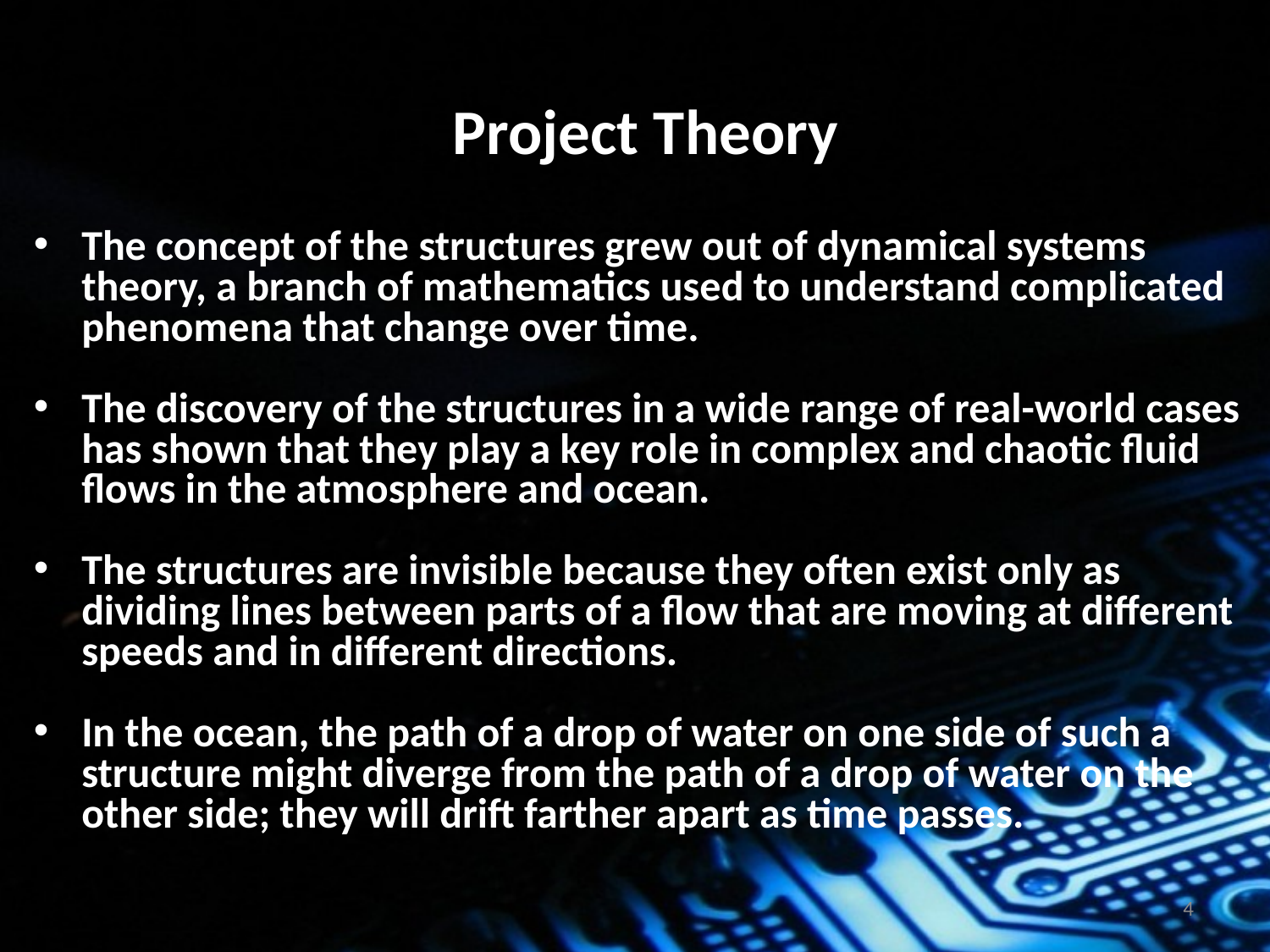

Project Theory

The concept of the structures grew out of dynamical systems theory, a branch of mathematics used to understand complicated phenomena that change over time.

The discovery of the structures in a wide range of real-world cases has shown that they play a key role in complex and chaotic fluid flows in the atmosphere and ocean.

The structures are invisible because they often exist only as dividing lines between parts of a flow that are moving at different speeds and in different directions.

In the ocean, the path of a drop of water on one side of such a structure might diverge from the path of a drop of water on the other side; they will drift farther apart as time passes.

Compilation and Parallel Start
4